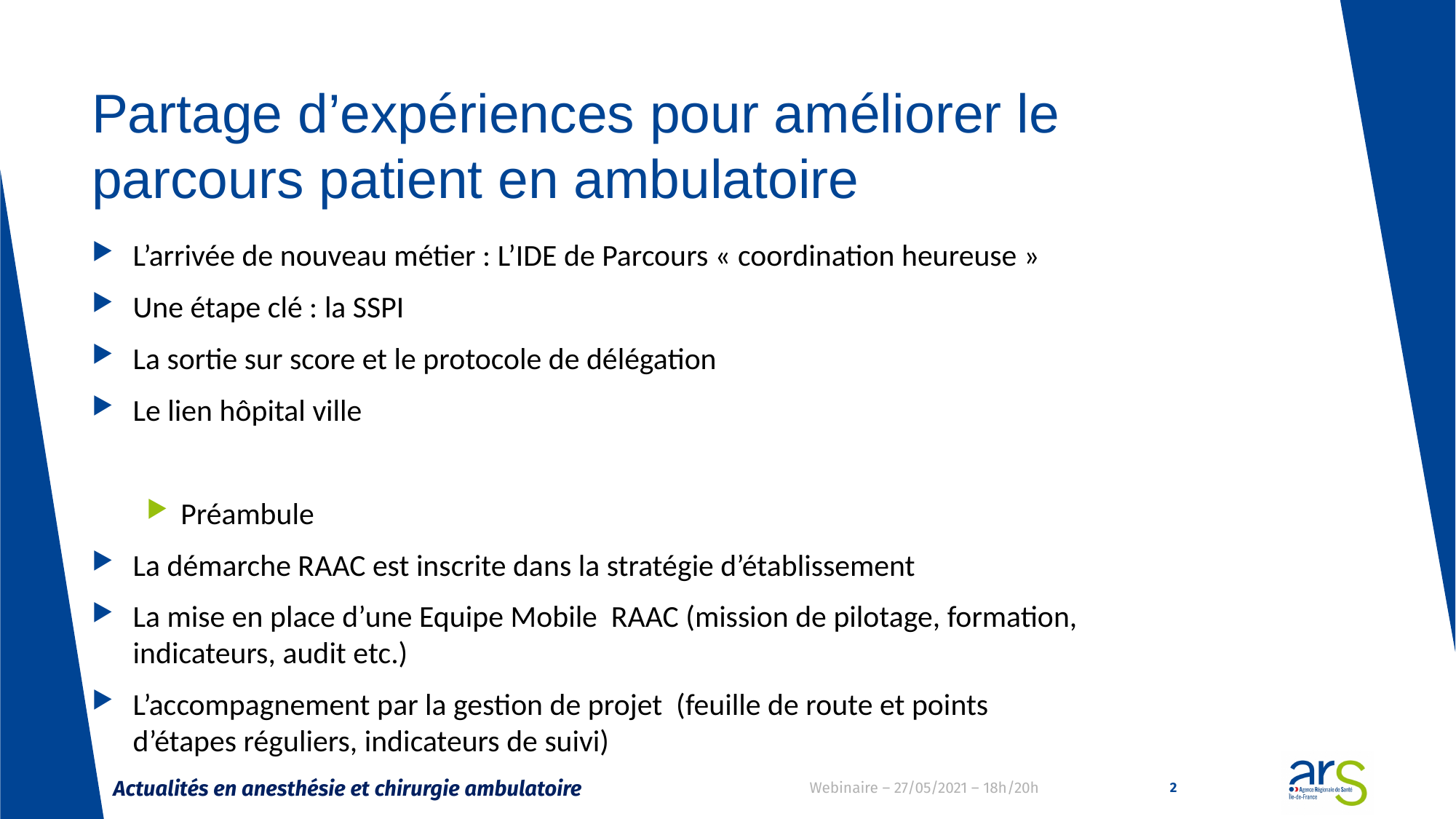

# Partage d’expériences pour améliorer le parcours patient en ambulatoire
L’arrivée de nouveau métier : L’IDE de Parcours « coordination heureuse »
Une étape clé : la SSPI
La sortie sur score et le protocole de délégation
Le lien hôpital ville

Préambule
La démarche RAAC est inscrite dans la stratégie d’établissement
La mise en place d’une Equipe Mobile  RAAC (mission de pilotage, formation, indicateurs, audit etc.)
L’accompagnement par la gestion de projet  (feuille de route et points d’étapes réguliers, indicateurs de suivi)
Actualités en anesthésie et chirurgie ambulatoire
Webinaire – 27/05/2021 – 18h/20h
2